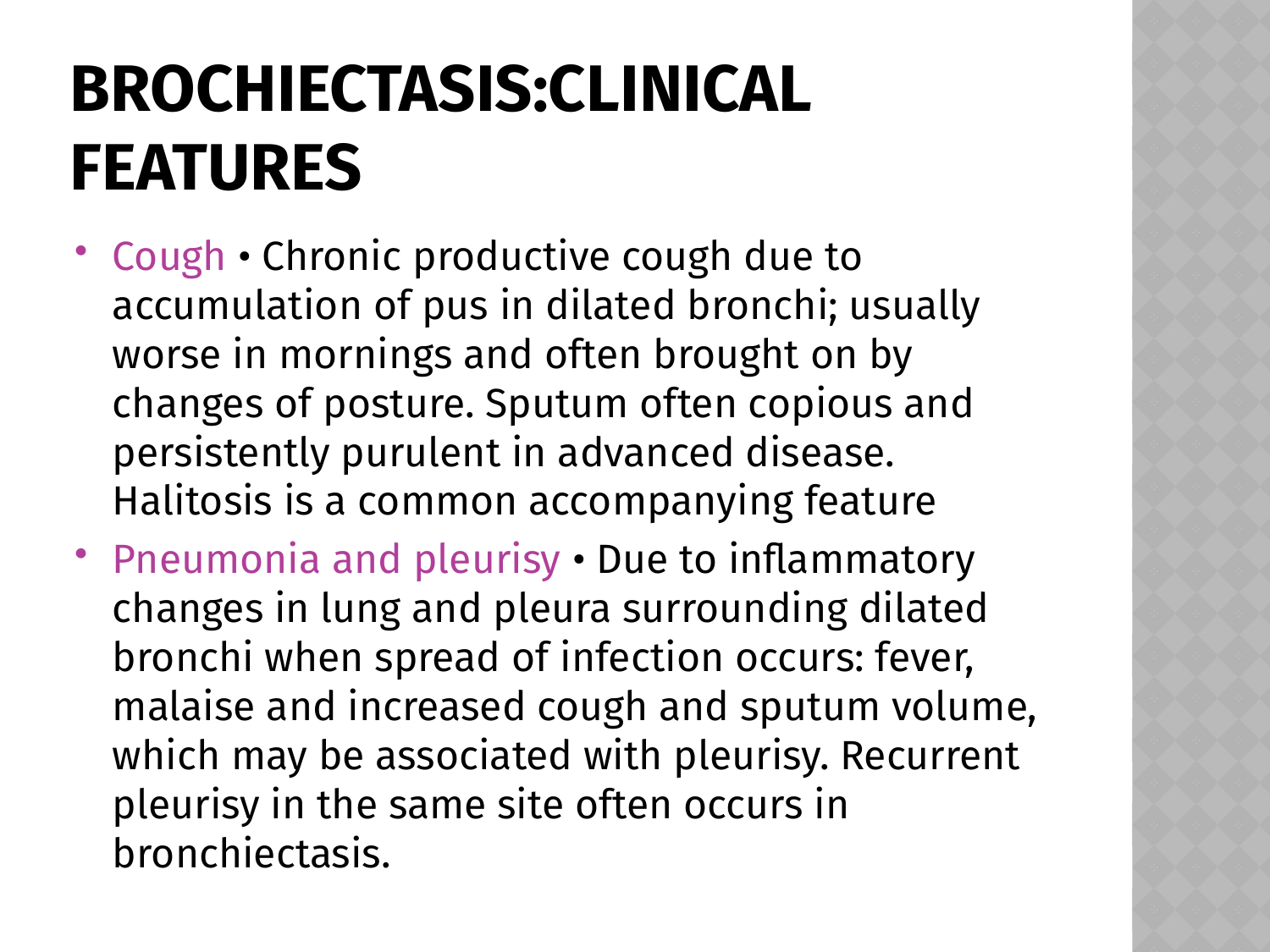

# Brochiectasis:clinical features
Cough • Chronic productive cough due to accumulation of pus in dilated bronchi; usually worse in mornings and often brought on by changes of posture. Sputum often copious and persistently purulent in advanced disease. Halitosis is a common accompanying feature
Pneumonia and pleurisy • Due to inflammatory changes in lung and pleura surrounding dilated bronchi when spread of infection occurs: fever, malaise and increased cough and sputum volume, which may be associated with pleurisy. Recurrent pleurisy in the same site often occurs in bronchiectasis.